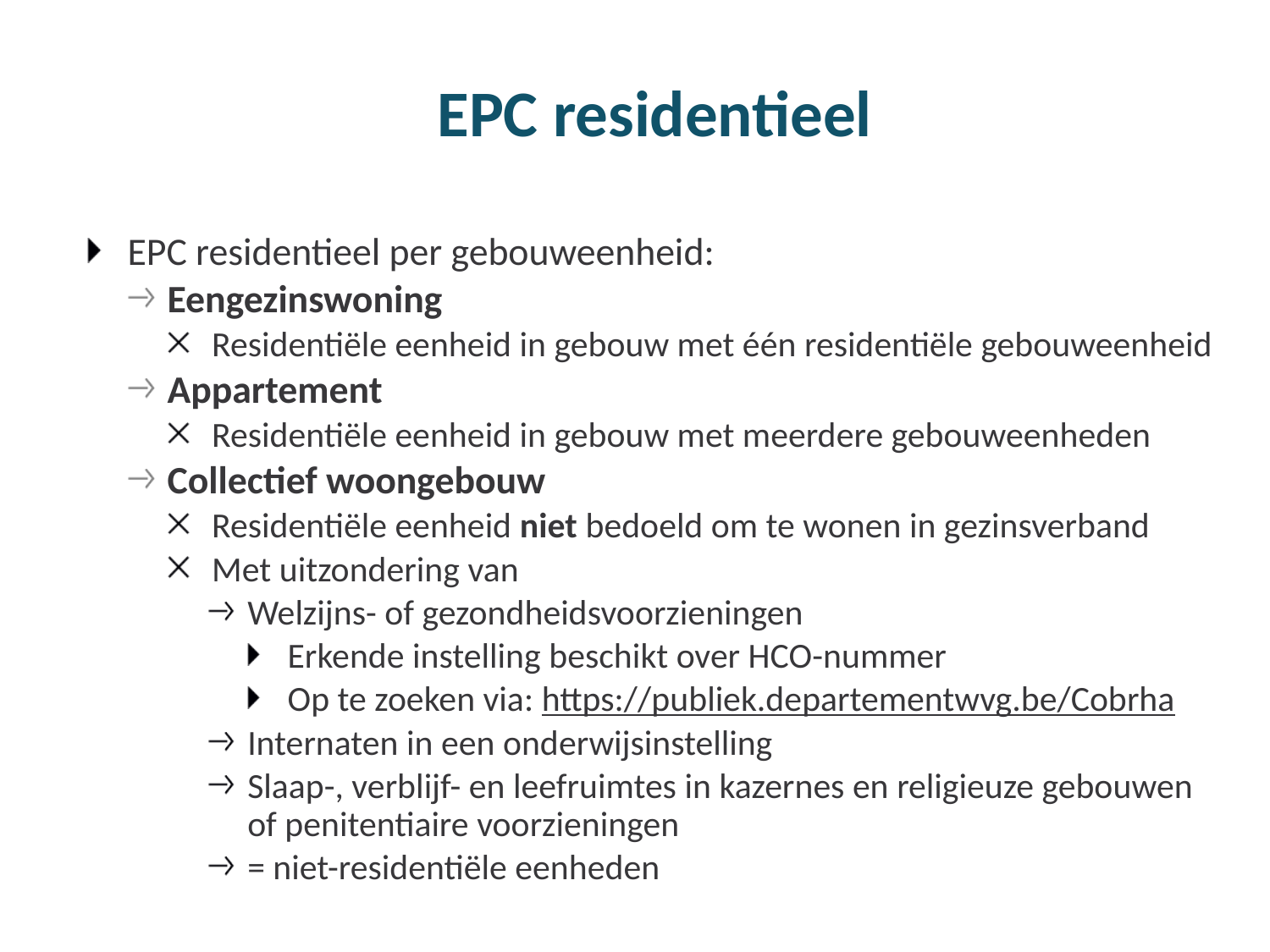

# EPC residentieel
EPC residentieel per gebouweenheid:
Eengezinswoning
Residentiële eenheid in gebouw met één residentiële gebouweenheid
Appartement
Residentiële eenheid in gebouw met meerdere gebouweenheden
Collectief woongebouw
Residentiële eenheid niet bedoeld om te wonen in gezinsverband
Met uitzondering van
Welzijns- of gezondheidsvoorzieningen
Erkende instelling beschikt over HCO-nummer
Op te zoeken via: https://publiek.departementwvg.be/Cobrha
Internaten in een onderwijsinstelling
Slaap-, verblijf- en leefruimtes in kazernes en religieuze gebouwen of penitentiaire voorzieningen
= niet-residentiële eenheden